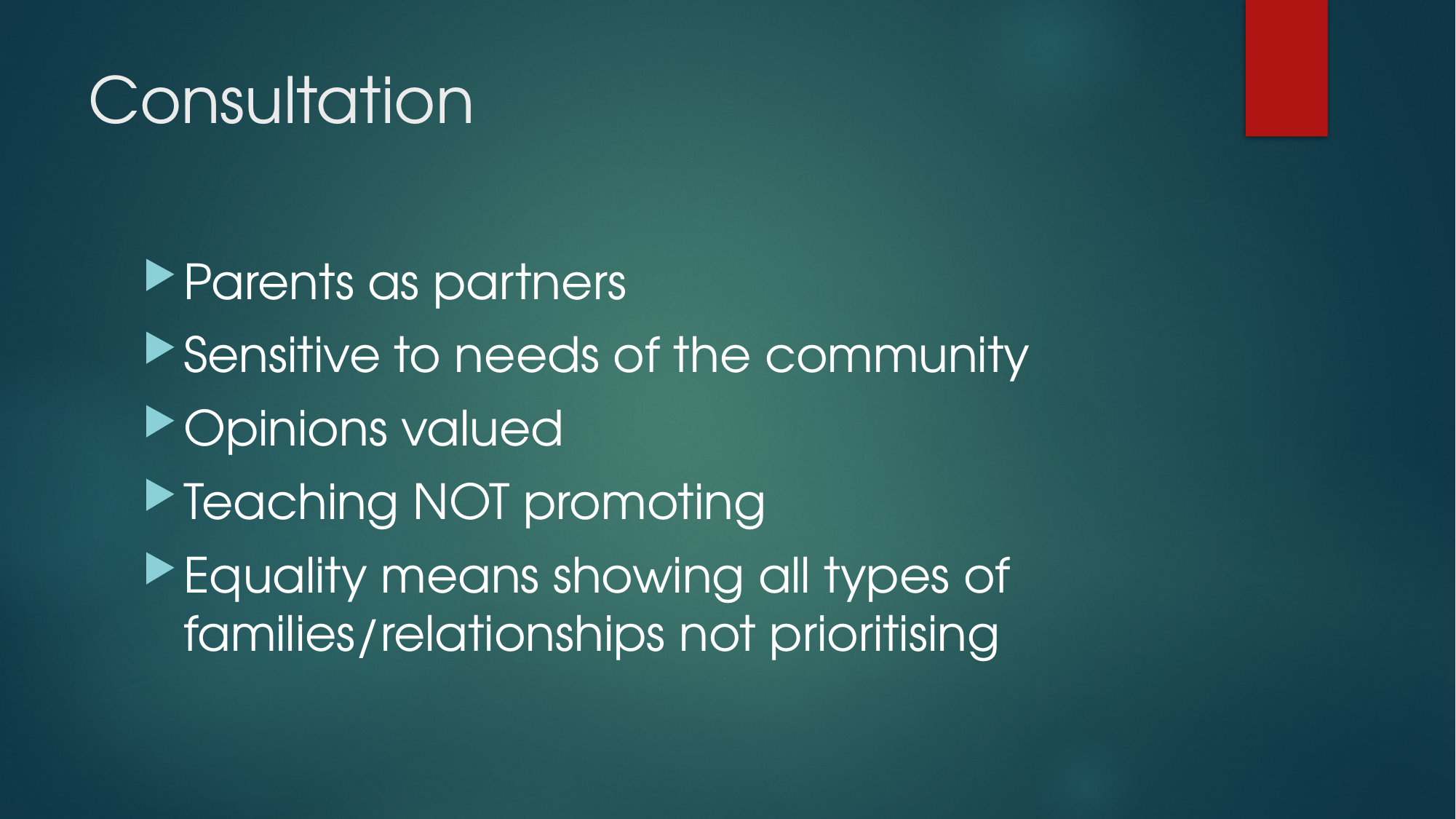

# Consultation
Parents as partners
Sensitive to needs of the community
Opinions valued
Teaching NOT promoting
Equality means showing all types of families/relationships not prioritising